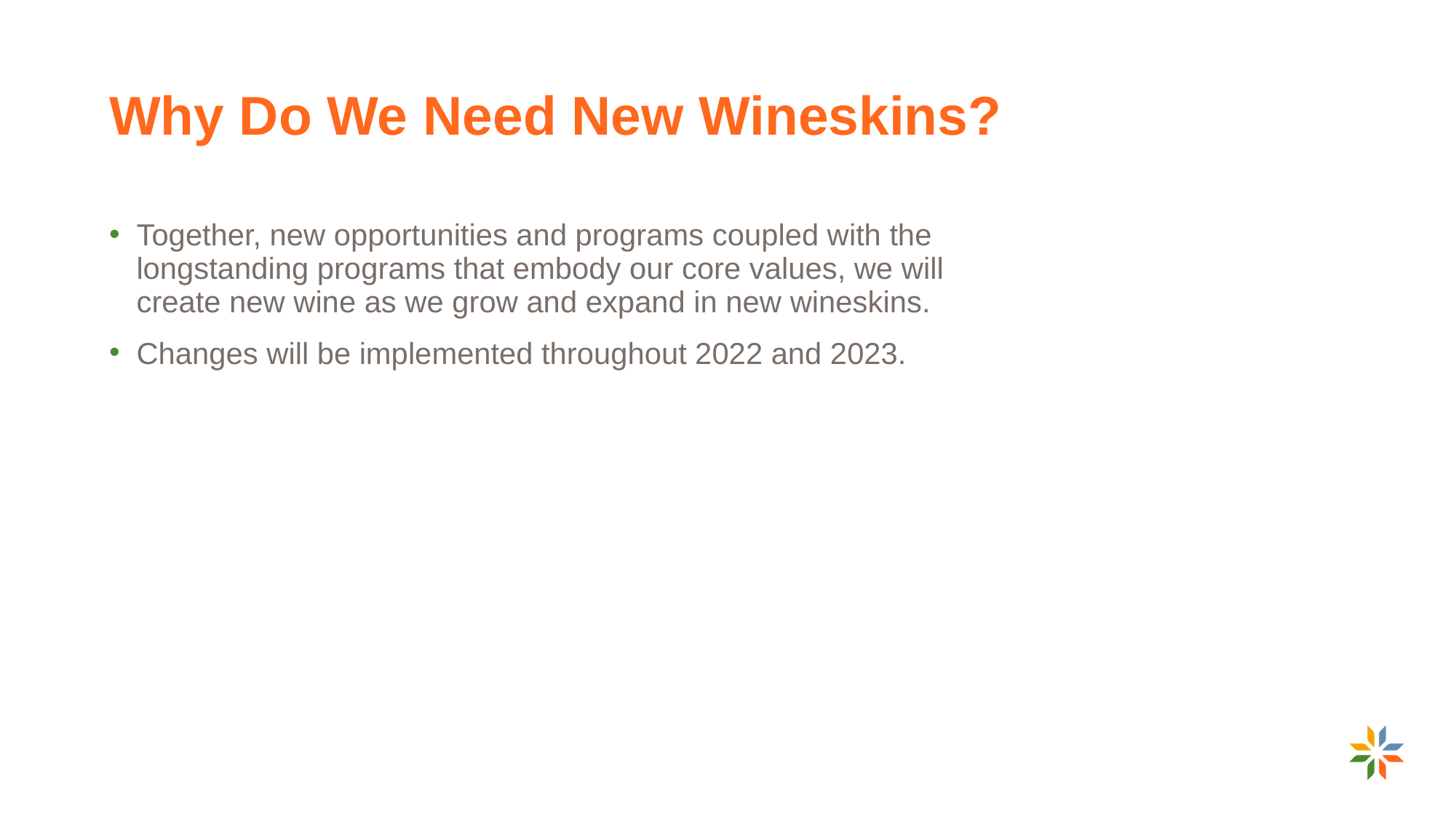

# Why Do We Need New Wineskins?
Together, new opportunities and programs coupled with the longstanding programs that embody our core values, we will
create new wine as we grow and expand in new wineskins.
Changes will be implemented throughout 2022 and 2023.